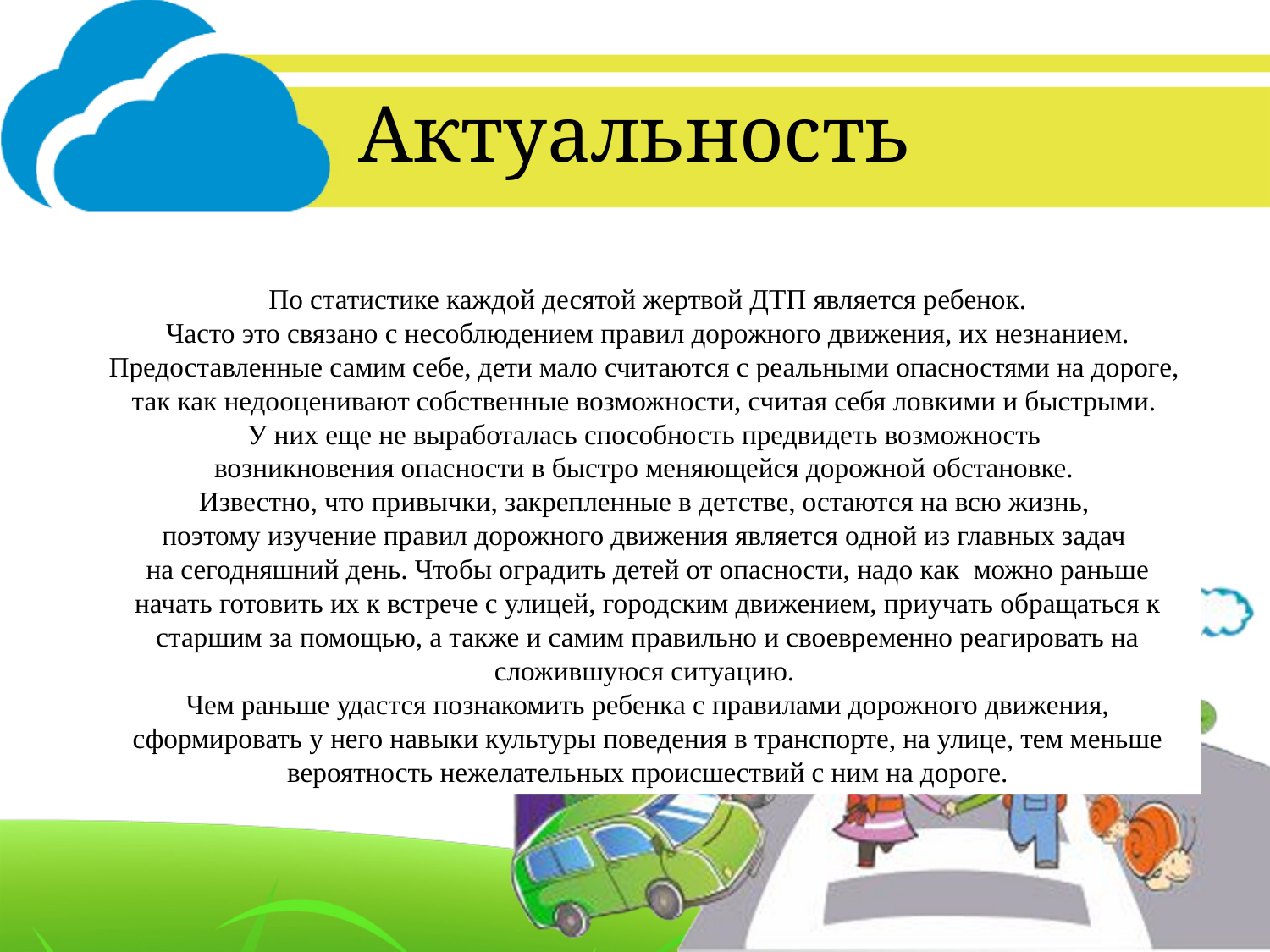

# Актуальность

 По статистике каждой десятой жертвой ДТП является ребенок.
Часто это связано с несоблюдением правил дорожного движения, их незнанием.
Предоставленные самим себе, дети мало считаются с реальными опасностями на дороге,
так как недооценивают собственные возможности, считая себя ловкими и быстрыми.
У них еще не выработалась способность предвидеть возможность
возникновения опасности в быстро меняющейся дорожной обстановке.
Известно, что привычки, закрепленные в детстве, остаются на всю жизнь,
поэтому изучение правил дорожного движения является одной из главных задач
на сегодняшний день. Чтобы оградить детей от опасности, надо как  можно раньше начать готовить их к встрече с улицей, городским движением, приучать обращаться к старшим за помощью, а также и самим правильно и своевременно реагировать на сложившуюся ситуацию.
Чем раньше удастся познакомить ребенка с правилами дорожного движения, сформировать у него навыки культуры поведения в транспорте, на улице, тем меньше вероятность нежелательных происшествий с ним на дороге.